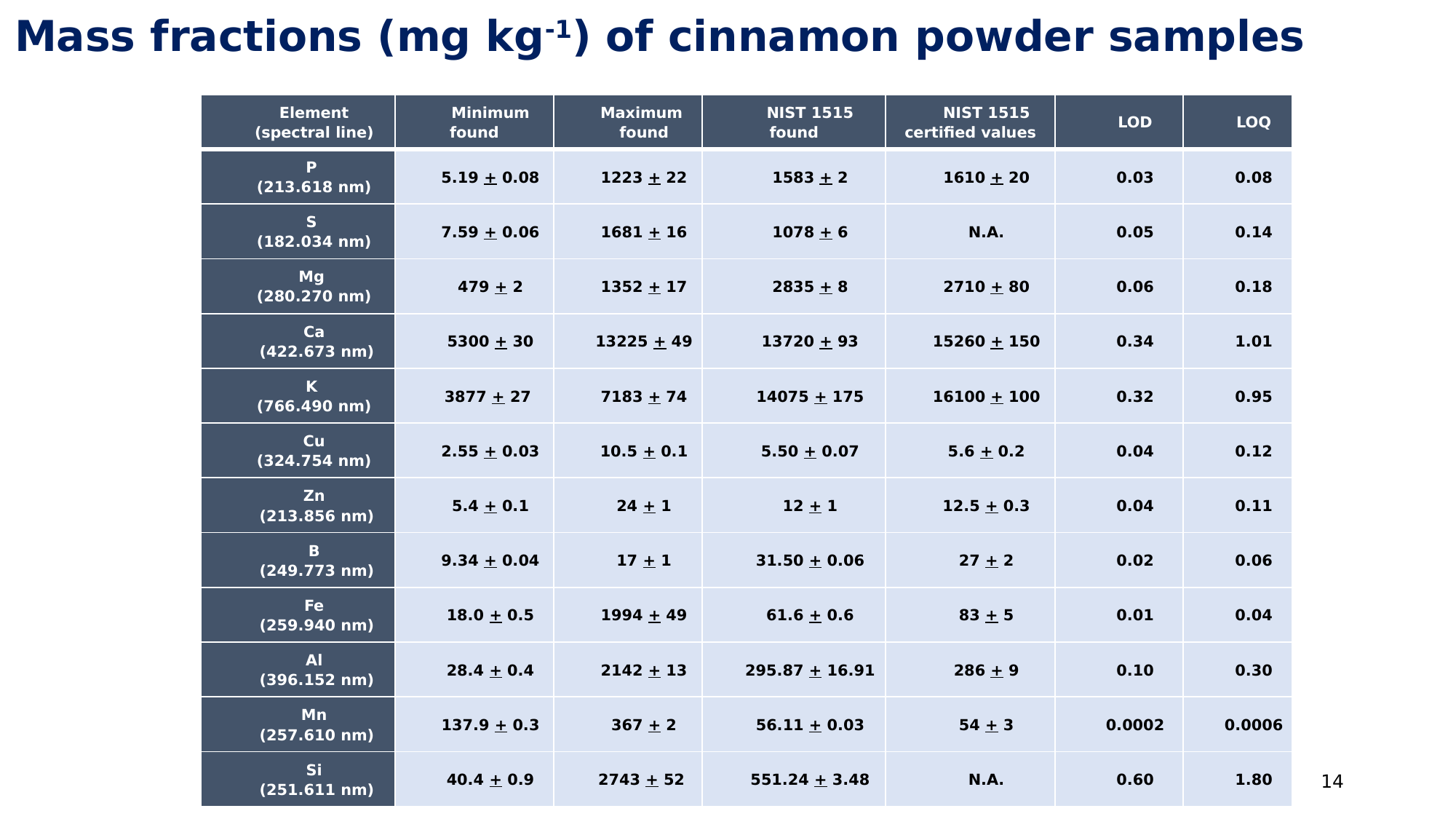

Mass fractions (mg kg-1) of cinnamon powder samples
| Element (spectral line) | Minimum found | Maximum found | NIST 1515 found | NIST 1515 certified values | LOD | LOQ |
| --- | --- | --- | --- | --- | --- | --- |
| P (213.618 nm) | 5.19 + 0.08 | 1223 + 22 | 1583 + 2 | 1610 + 20 | 0.03 | 0.08 |
| S (182.034 nm) | 7.59 + 0.06 | 1681 + 16 | 1078 + 6 | N.A. | 0.05 | 0.14 |
| Mg (280.270 nm) | 479 + 2 | 1352 + 17 | 2835 + 8 | 2710 + 80 | 0.06 | 0.18 |
| Ca (422.673 nm) | 5300 + 30 | 13225 + 49 | 13720 + 93 | 15260 + 150 | 0.34 | 1.01 |
| K (766.490 nm) | 3877 + 27 | 7183 + 74 | 14075 + 175 | 16100 + 100 | 0.32 | 0.95 |
| Cu (324.754 nm) | 2.55 + 0.03 | 10.5 + 0.1 | 5.50 + 0.07 | 5.6 + 0.2 | 0.04 | 0.12 |
| Zn (213.856 nm) | 5.4 + 0.1 | 24 + 1 | 12 + 1 | 12.5 + 0.3 | 0.04 | 0.11 |
| B (249.773 nm) | 9.34 + 0.04 | 17 + 1 | 31.50 + 0.06 | 27 + 2 | 0.02 | 0.06 |
| Fe (259.940 nm) | 18.0 + 0.5 | 1994 + 49 | 61.6 + 0.6 | 83 + 5 | 0.01 | 0.04 |
| Al (396.152 nm) | 28.4 + 0.4 | 2142 + 13 | 295.87 + 16.91 | 286 + 9 | 0.10 | 0.30 |
| Mn (257.610 nm) | 137.9 + 0.3 | 367 + 2 | 56.11 + 0.03 | 54 + 3 | 0.0002 | 0.0006 |
| Si (251.611 nm) | 40.4 + 0.9 | 2743 + 52 | 551.24 + 3.48 | N.A. | 0.60 | 1.80 |
14